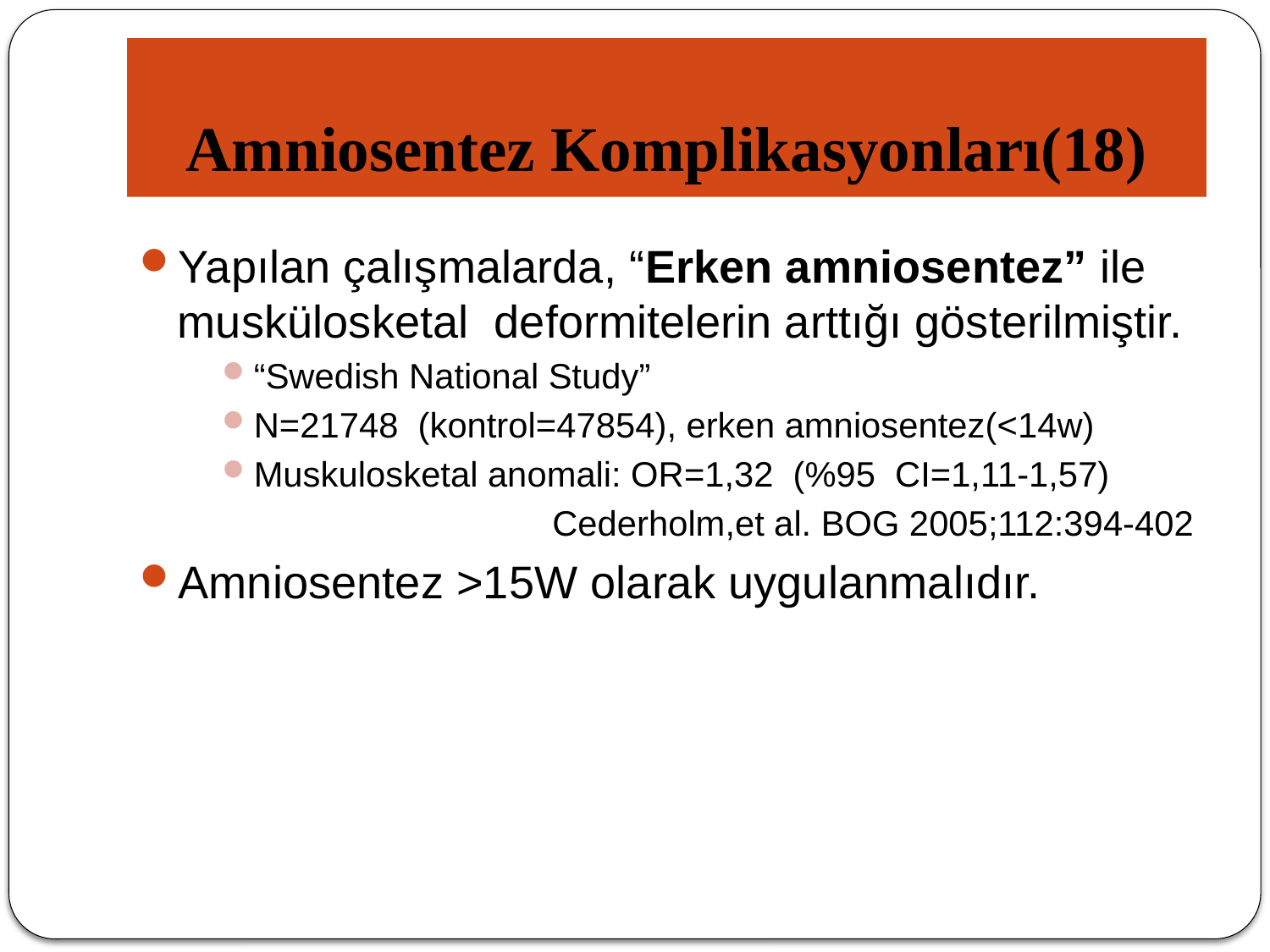

# Amniosentez Komplikasyonları(18)
Yapılan çalışmalarda, “Erken amniosentez” ile muskülosketal  deformitelerin arttığı gösterilmiştir.
“Swedish National Study”
N=21748  (kontrol=47854), erken amniosentez(<14w)
Muskulosketal anomali: OR=1,32  (%95  CI=1,11-1,57)
Cederholm,et al. BOG 2005;112:394-402
Amniosentez >15W olarak uygulanmalıdır.